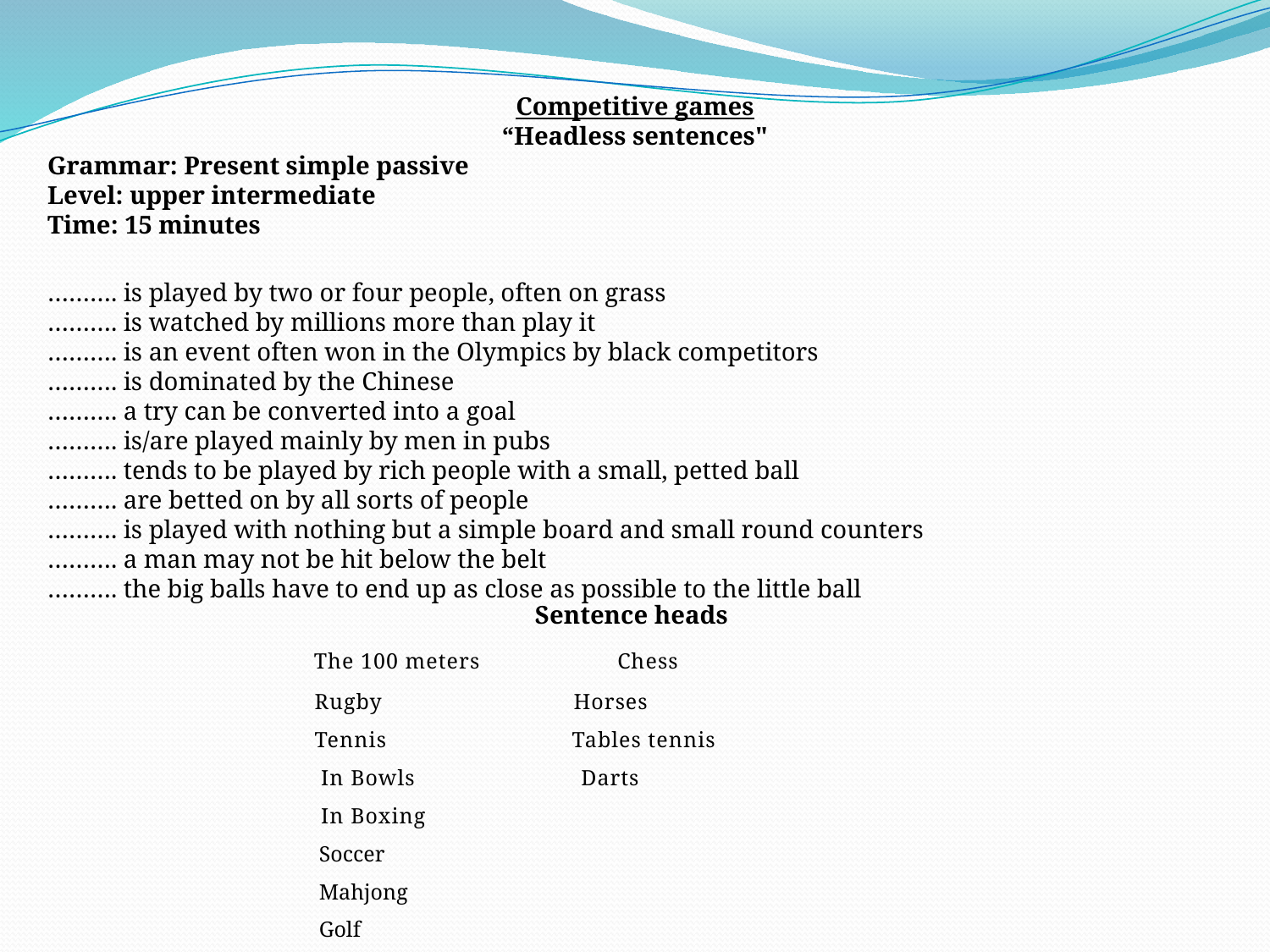

Competitive games
“Headless sentences"
Grammar: Present simple passive
Level: upper intermediate
Time: 15 minutes

………. is played by two or four people, often on grass
………. is watched by millions more than play it
………. is an event often won in the Olympics by black competitors
………. is dominated by the Chinese
………. a try can be converted into a goal
………. is/are played mainly by men in pubs
………. tends to be played by rich people with a small, petted ball
………. are betted on by all sorts of people
………. is played with nothing but a simple board and small round counters
………. a man may not be hit below the belt
………. the big balls have to end up as close as possible to the little ball

Sentence heads
                                     The 100 meters     	          Chess
                                          Rugby                              Horses
                                          Tennis                             Tables tennis
                                           In Bowls                          Darts
                                           In Boxing
                                                  Soccer
                                                  Mahjong
                                                  Golf